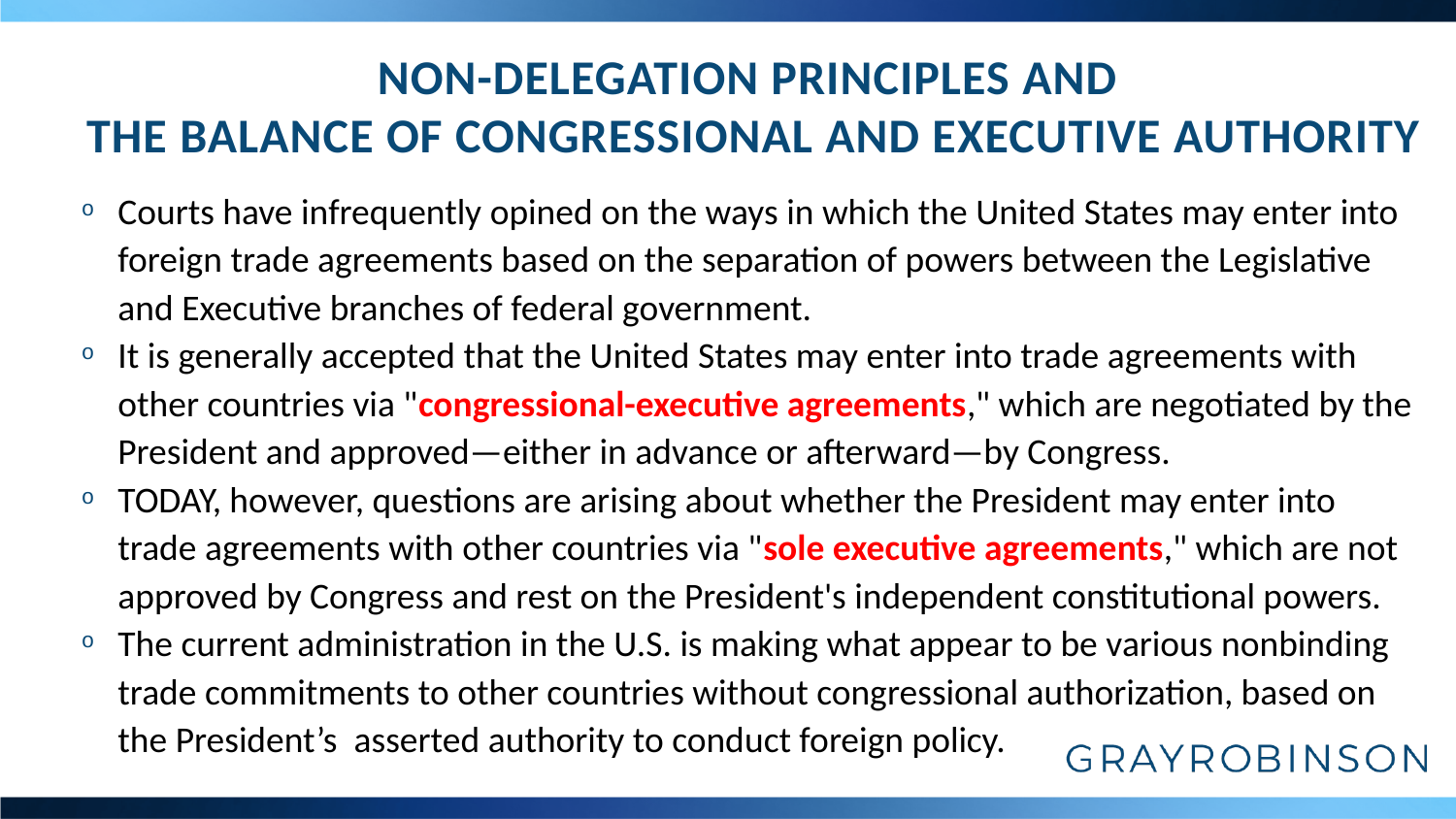

# NON-DELEGATION PRINCIPLES AND THE BALANCE OF CONGRESSIONAL AND EXECUTIVE AUTHORITY
Courts have infrequently opined on the ways in which the United States may enter into foreign trade agreements based on the separation of powers between the Legislative and Executive branches of federal government.
It is generally accepted that the United States may enter into trade agreements with other countries via "congressional-executive agreements," which are negotiated by the President and approved—either in advance or afterward—by Congress.
TODAY, however, questions are arising about whether the President may enter into trade agreements with other countries via "sole executive agreements," which are not approved by Congress and rest on the President's independent constitutional powers.
The current administration in the U.S. is making what appear to be various nonbinding trade commitments to other countries without congressional authorization, based on the President’s  asserted authority to conduct foreign policy.